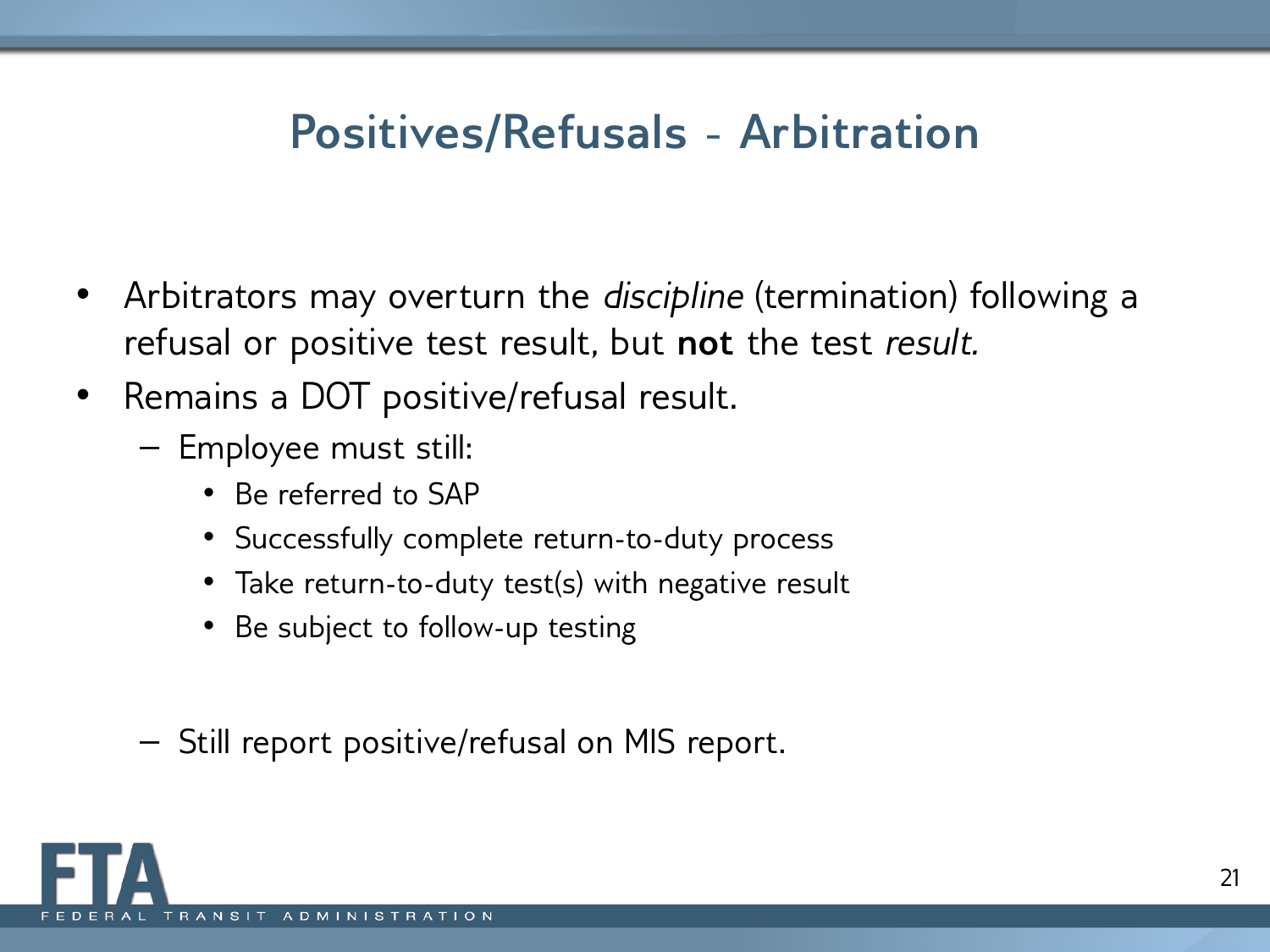

# Positives/Refusals - Arbitration

Arbitrators may overturn the discipline (termination) following a refusal or positive test result, but not the test result.
Remains a DOT positive/refusal result.
Employee must still:
Be referred to SAP
Successfully complete return-to-duty process
Take return-to-duty test(s) with negative result
Be subject to follow-up testing

Still report positive/refusal on MIS report.